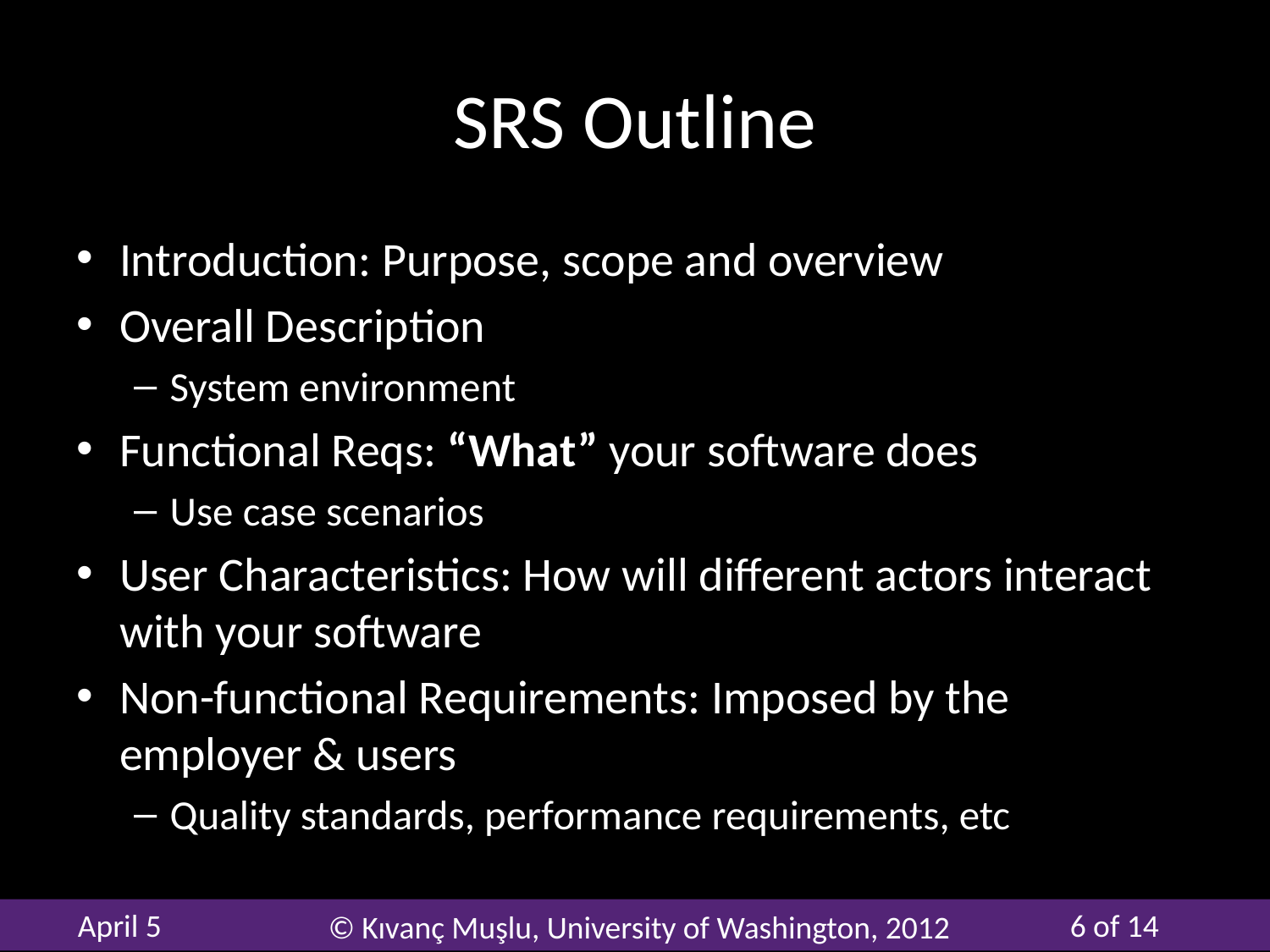

# SRS Outline
Introduction: Purpose, scope and overview
Overall Description
System environment
Functional Reqs: “What” your software does
Use case scenarios
User Characteristics: How will different actors interact with your software
Non-functional Requirements: Imposed by the employer & users
Quality standards, performance requirements, etc